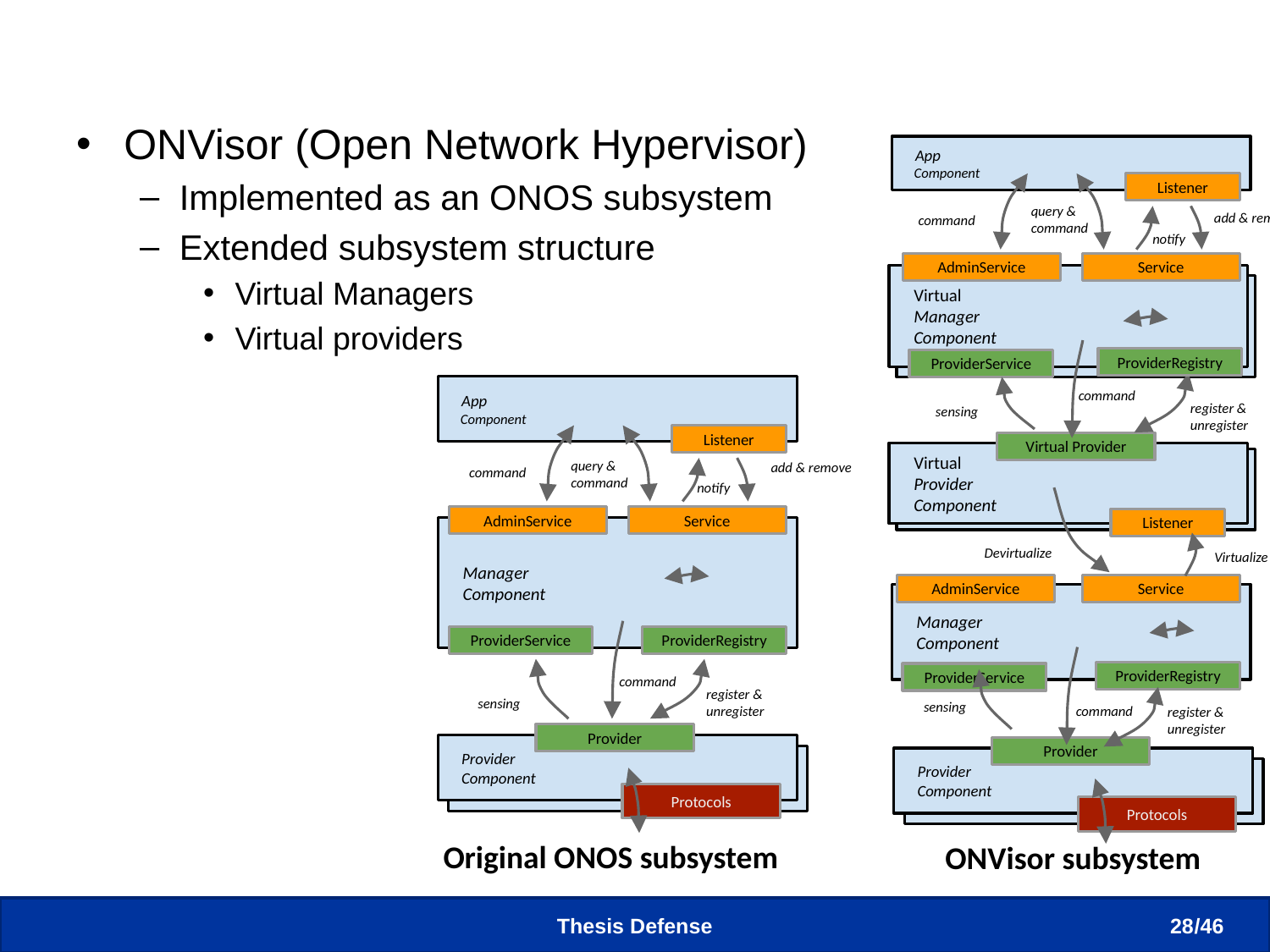

# Virtual Network Subsystem
ONVisor (Open Network Hypervisor)
Implemented as an ONOS subsystem
Extended subsystem structure
Virtual Managers
Virtual providers
   App
   Component
Listener

query &
command
add & remove
command

notify
AdminService
Service
   Virtual
   Manager
   Component
   Virtual
   Manager
   Component

ProviderRegistry
ProviderService

command
   App
   Component

register & unregister
sensing
Listener

Virtual Provider
   Virtual
   Provider
   Component
query &
command
add & remove
   Virtual
   Provider
   Component
command

notify

AdminService
Service
Listener
   Manager
   Component
Devirtualize
Virtualize

AdminService
Service
   Manager
   Component

ProviderService
ProviderRegistry

command
ProviderRegistry
ProviderService

register & unregister
sensing
sensing

command
register & unregister
Provider
   Provider
   Component
Provider
   Provider
   Component
   Provider
   Component
   Provider
   Component

Protocols
Protocols
Original ONOS subsystem
ONVisor subsystem
Thesis Defense
28